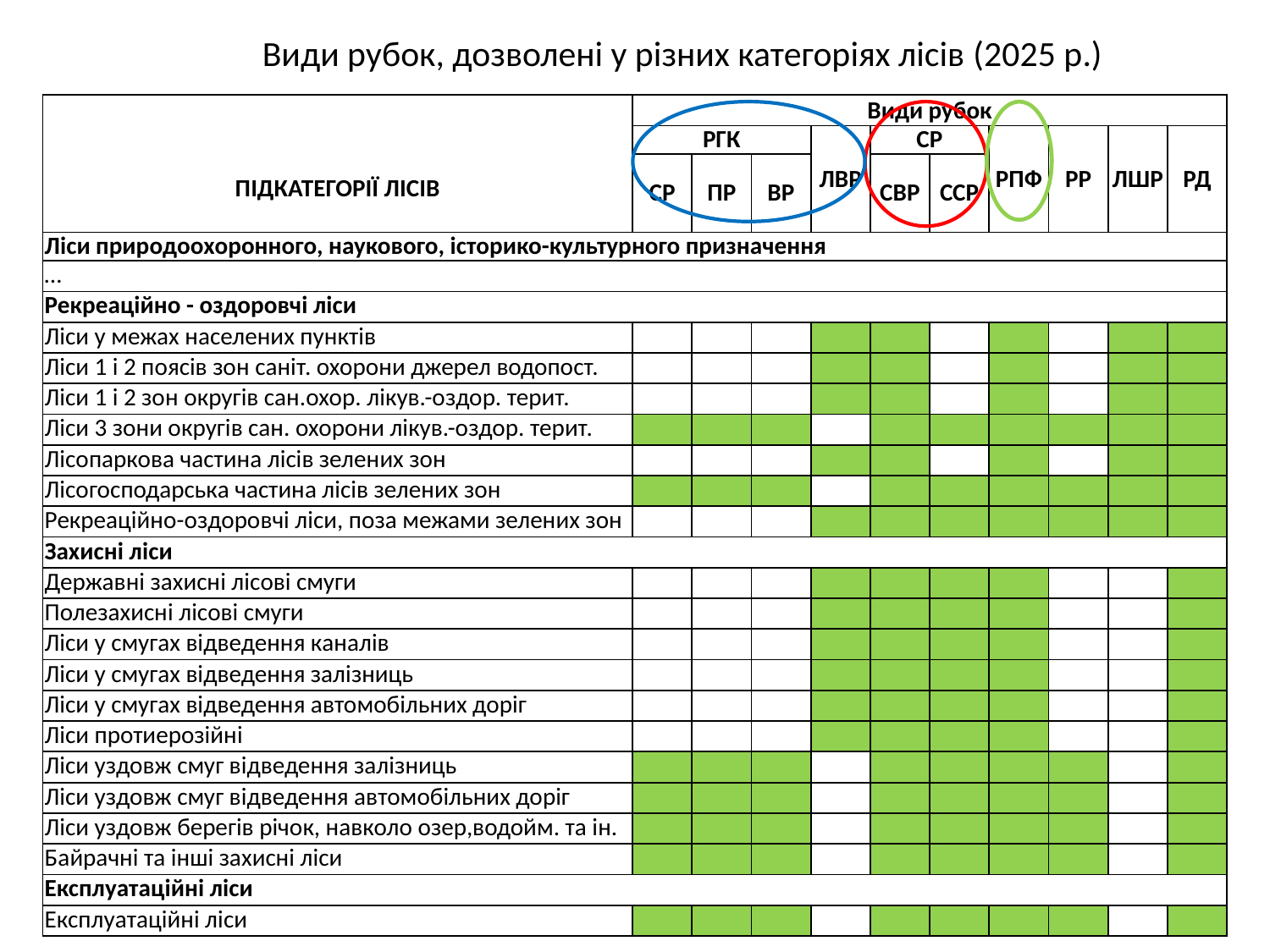

# Види рубок, дозволені у різних категоріях лісів (2025 р.)
| ПІДКАТЕГОРІЇ ЛІСІВ | Види рубок |  |  |  |  |  |  |  |  |  |
| --- | --- | --- | --- | --- | --- | --- | --- | --- | --- | --- |
|  | РГК |  |  | ЛВР | СР |  | РПФ | РР | ЛШР | РД |
|  | СР | ПР | ВР |  | СВР | ССР |  |  |  |  |
| Ліси природоохоронного, наукового, історико-культурного призначення |  |  |  |  |  |  |  |  |  |  |
| … |  |  |  |  |  |  |  |  |  |  |
| Рекреаційно - оздоровчі ліси |  |  |  |  |  |  |  |  |  |  |
| Ліси у межах населених пунктів |  |  |  |  |  |  |  |  |  |  |
| Ліси 1 і 2 поясів зон саніт. охорони джерел водопост. |  |  |  |  |  |  |  |  |  |  |
| Ліси 1 і 2 зон округів сан.охор. лікув.-оздор. терит. |  |  |  |  |  |  |  |  |  |  |
| Ліси 3 зони округів сан. охорони лікув.-оздор. терит. |  |  |  |  |  |  |  |  |  |  |
| Лісопаркова частина лісів зелених зон |  |  |  |  |  |  |  |  |  |  |
| Лісогосподарська частина лісів зелених зон |  |  |  |  |  |  |  |  |  |  |
| Рекреаційно-оздоровчі ліси, поза межами зелених зон |  |  |  |  |  |  |  |  |  |  |
| Захисні ліси |  |  |  |  |  |  |  |  |  |  |
| Державні захисні лісові смуги |  |  |  |  |  |  |  |  |  |  |
| Полезахисні лісові смуги |  |  |  |  |  |  |  |  |  |  |
| Ліси у смугах відведення каналів |  |  |  |  |  |  |  |  |  |  |
| Ліси у смугах відведення залізниць |  |  |  |  |  |  |  |  |  |  |
| Ліси у смугах відведення автомобільних доріг |  |  |  |  |  |  |  |  |  |  |
| Ліси протиерозійні |  |  |  |  |  |  |  |  |  |  |
| Ліси уздовж смуг відведення залізниць |  |  |  |  |  |  |  |  |  |  |
| Ліси уздовж смуг відведення автомобільних доріг |  |  |  |  |  |  |  |  |  |  |
| Ліси уздовж берегів річок, навколо озер,водойм. та ін. |  |  |  |  |  |  |  |  |  |  |
| Байрачні та інші захисні ліси |  |  |  |  |  |  |  |  |  |  |
| Експлуатаційні ліси |  |  |  |  |  |  |  |  |  |  |
| Експлуатаційні ліси |  |  |  |  |  |  |  |  |  |  |